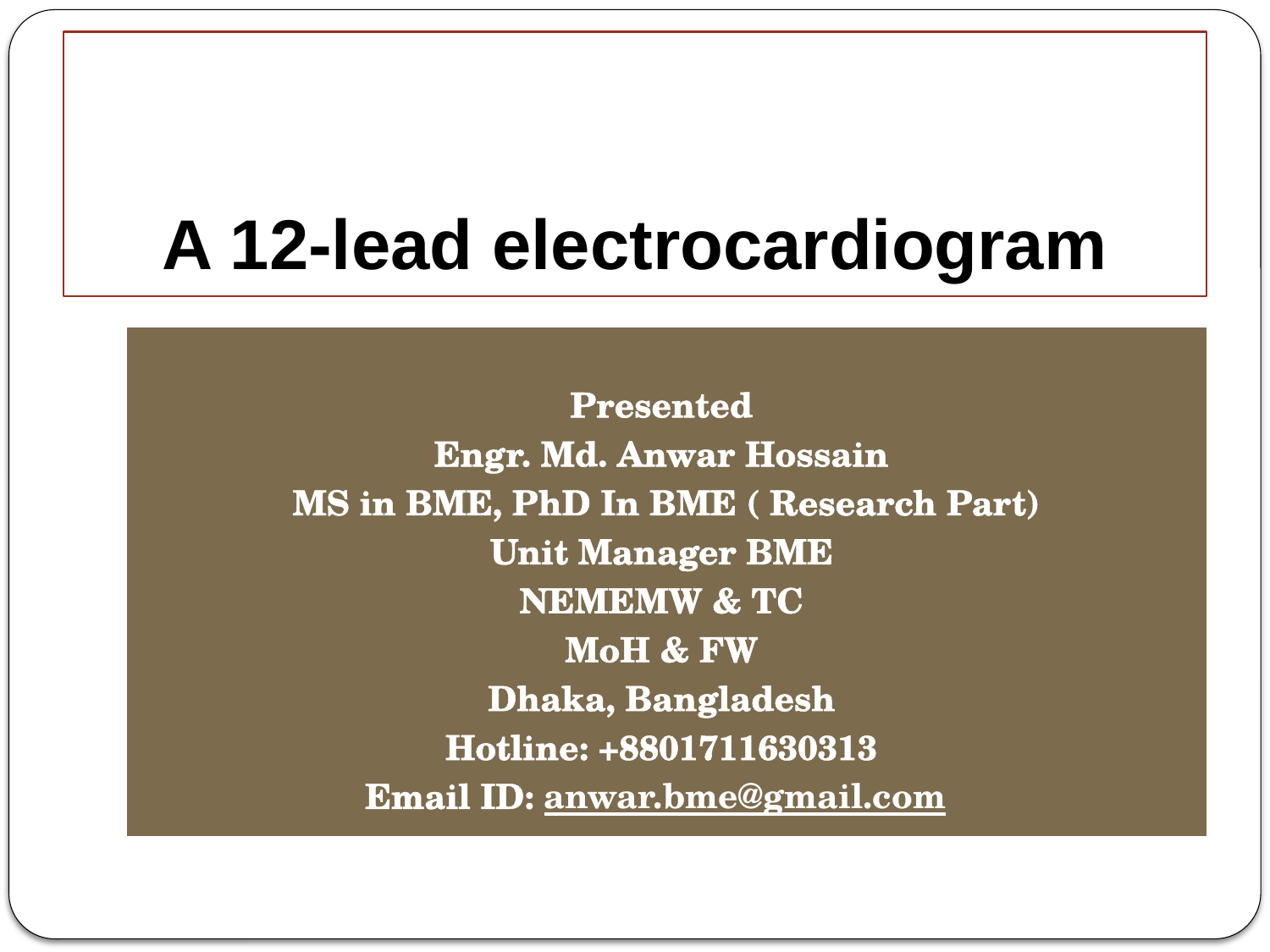

# A 12-lead electrocardiogram

Presented
Engr. Md. Anwar Hossain
MS in BME, PhD In BME ( Research Part)
Unit Manager BME
NEMEMW & TC
MoH & FW
Dhaka, Bangladesh
Hotline: +8801711630313
Email ID: anwar.bme@gmail.com